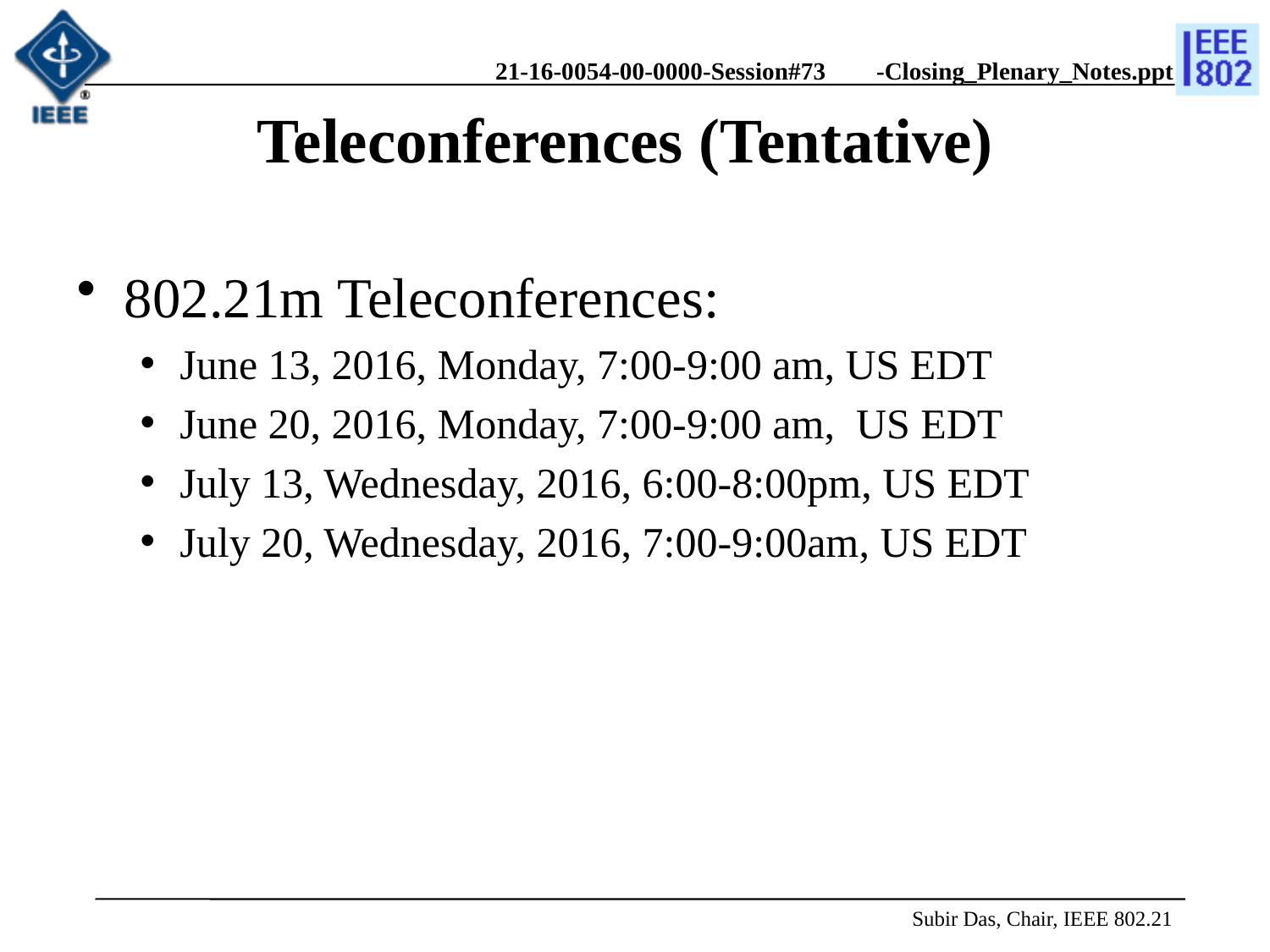

# Teleconferences (Tentative)

802.21m Teleconferences:
June 13, 2016, Monday, 7:00-9:00 am, US EDT
June 20, 2016, Monday, 7:00-9:00 am,  US EDT
July 13, Wednesday, 2016, 6:00-8:00pm, US EDT
July 20, Wednesday, 2016, 7:00-9:00am, US EDT

Subir Das, Chair, IEEE 802.21